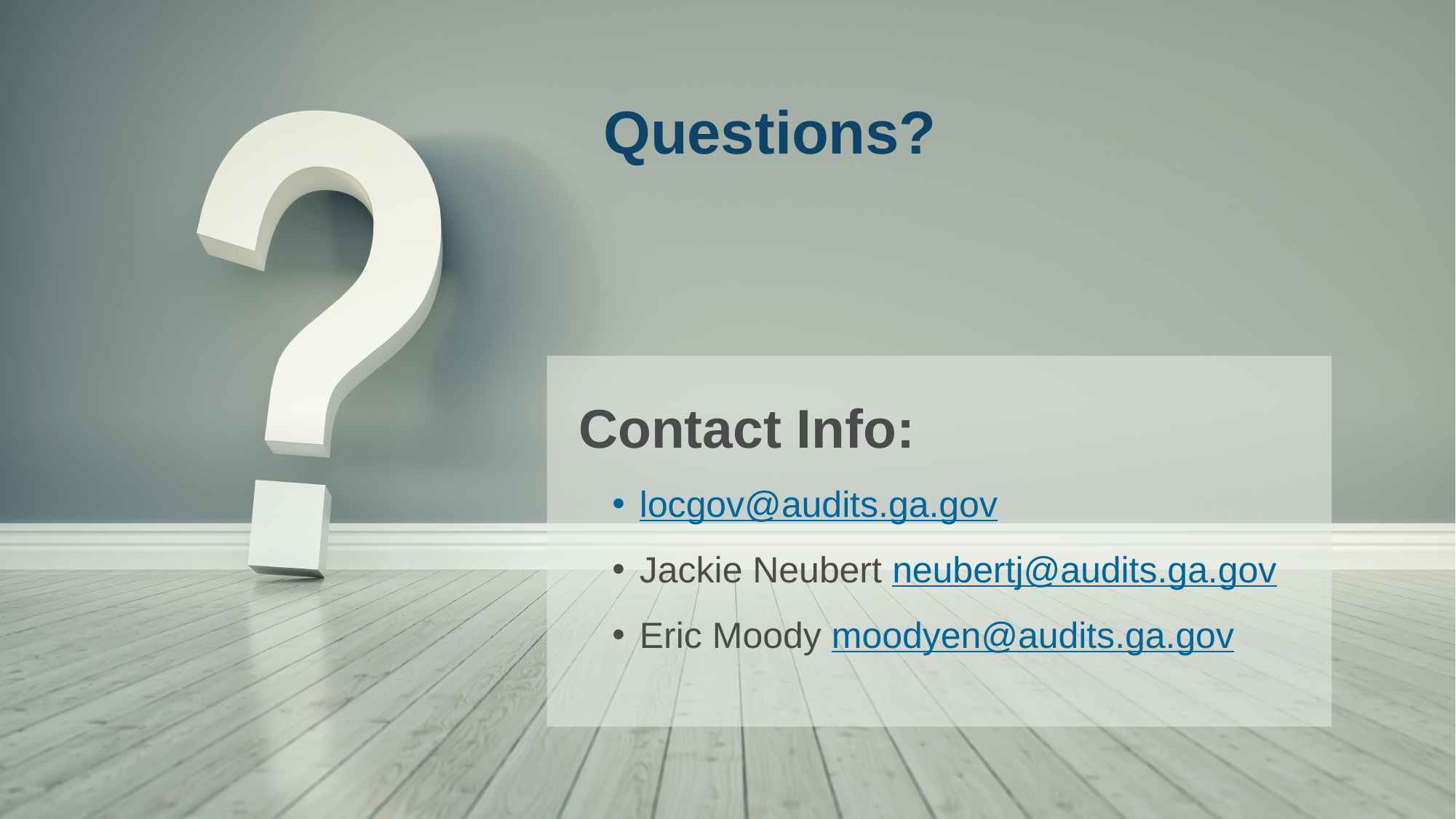

# Questions?
Contact Info:
locgov@audits.ga.gov
Jackie Neubert neubertj@audits.ga.gov
Eric Moody moodyen@audits.ga.gov